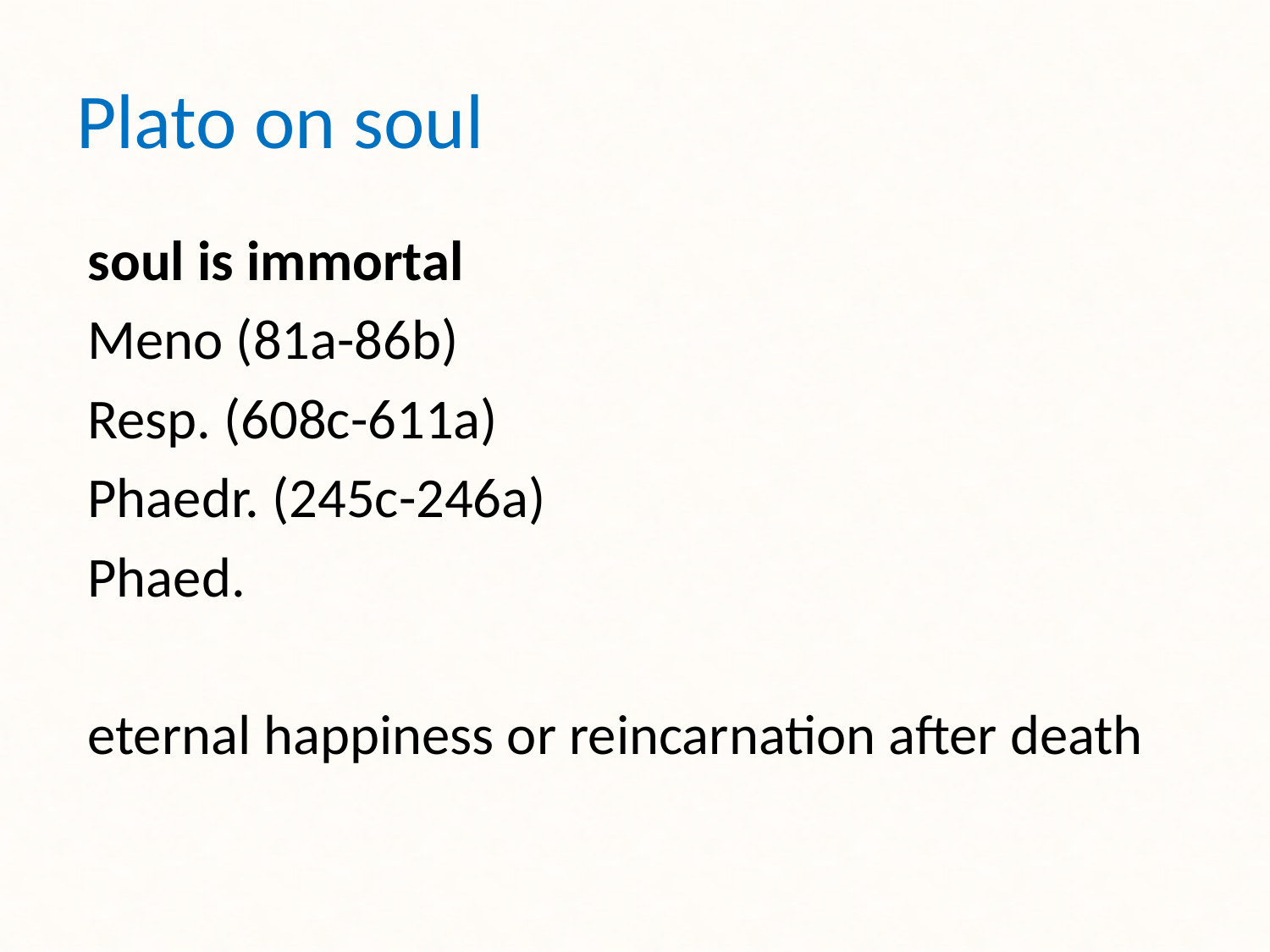

# Plato on soul
soul is immortal
Meno (81a-86b)
Resp. (608c-611a)
Phaedr. (245c-246a)
Phaed.

eternal happiness or reincarnation after death